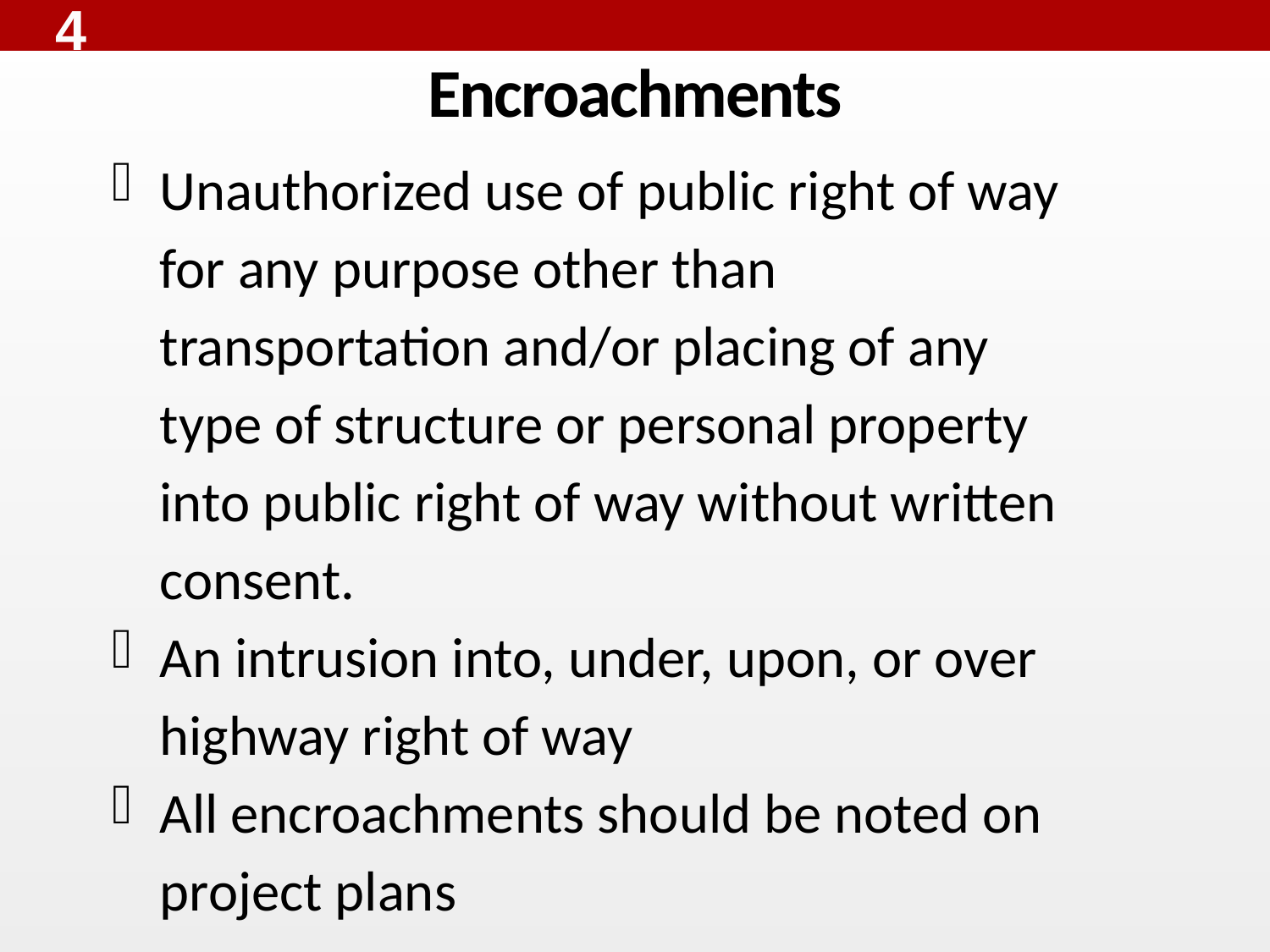

4
# Encroachments

Unauthorized use of public right of way for any purpose other than transportation and/or placing of any type of structure or personal property into public right of way without written consent.
An intrusion into, under, upon, or over highway right of way
All encroachments should be noted on project plans